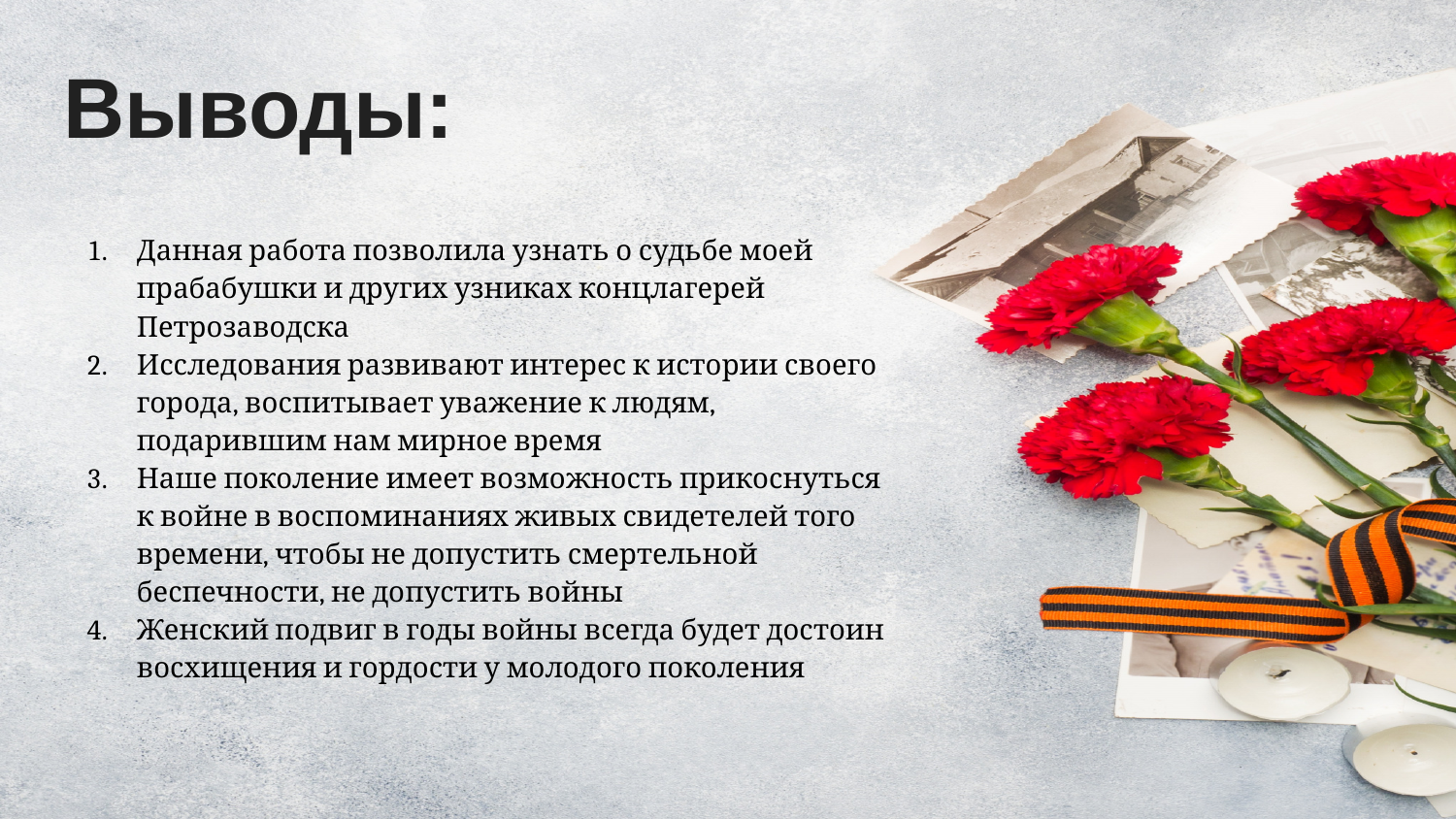

Выводы:
Данная работа позволила узнать о судьбе моей прабабушки и других узниках концлагерей Петрозаводска
Исследования развивают интерес к истории своего города, воспитывает уважение к людям, подарившим нам мирное время
Наше поколение имеет возможность прикоснуться к войне в воспоминаниях живых свидетелей того времени, чтобы не допустить смертельной беспечности, не допустить войны
Женский подвиг в годы войны всегда будет достоин восхищения и гордости у молодого поколения